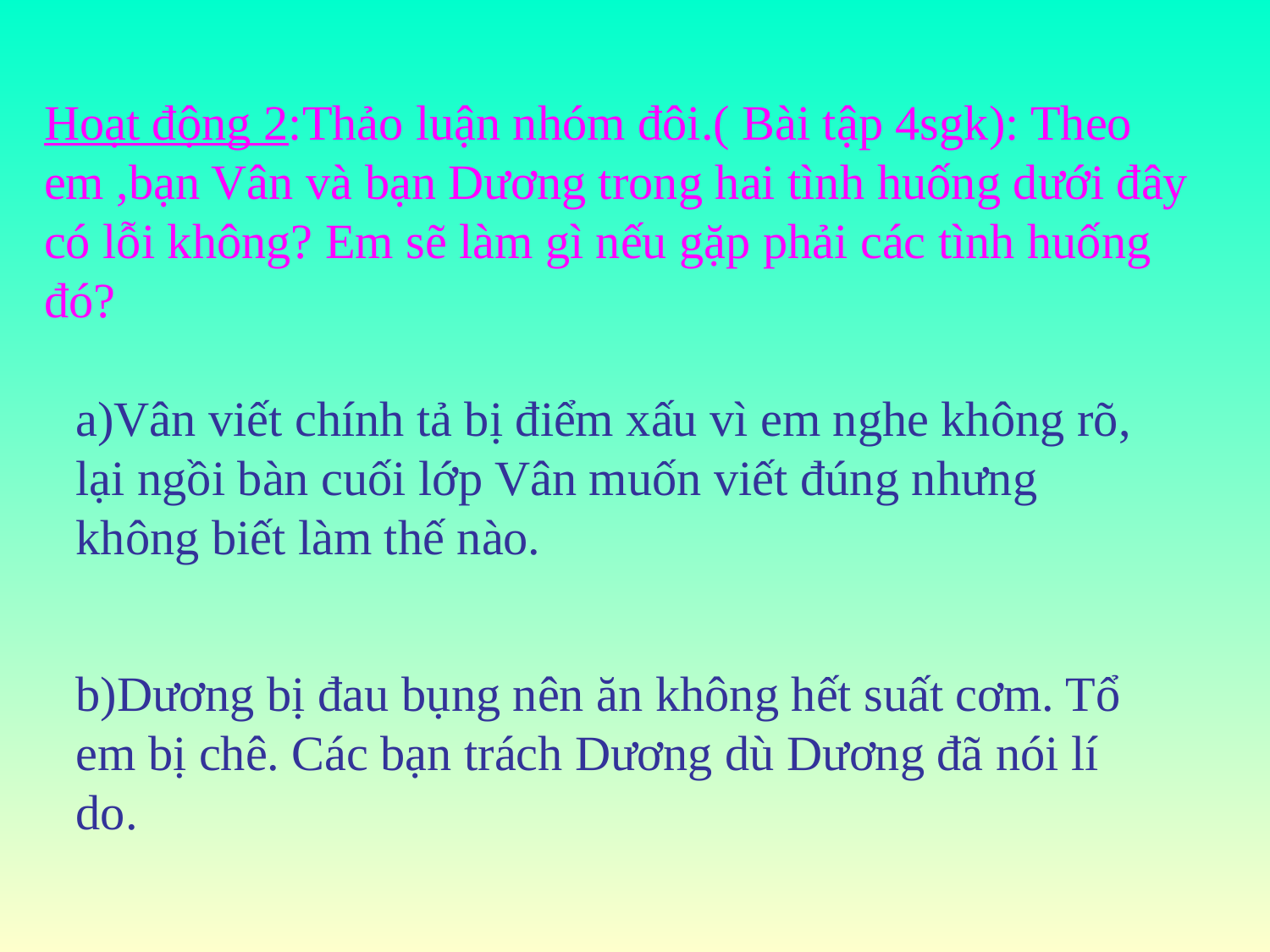

Hoạt động 2:Thảo luận nhóm đôi.( Bài tập 4sgk): Theo em ,bạn Vân và bạn Dương trong hai tình huống dưới đây có lỗi không? Em sẽ làm gì nếu gặp phải các tình huống đó?

a)Vân viết chính tả bị điểm xấu vì em nghe không rõ, lại ngồi bàn cuối lớp Vân muốn viết đúng nhưng không biết làm thế nào.

b)Dương bị đau bụng nên ăn không hết suất cơm. Tổ em bị chê. Các bạn trách Dương dù Dương đã nói lí do.